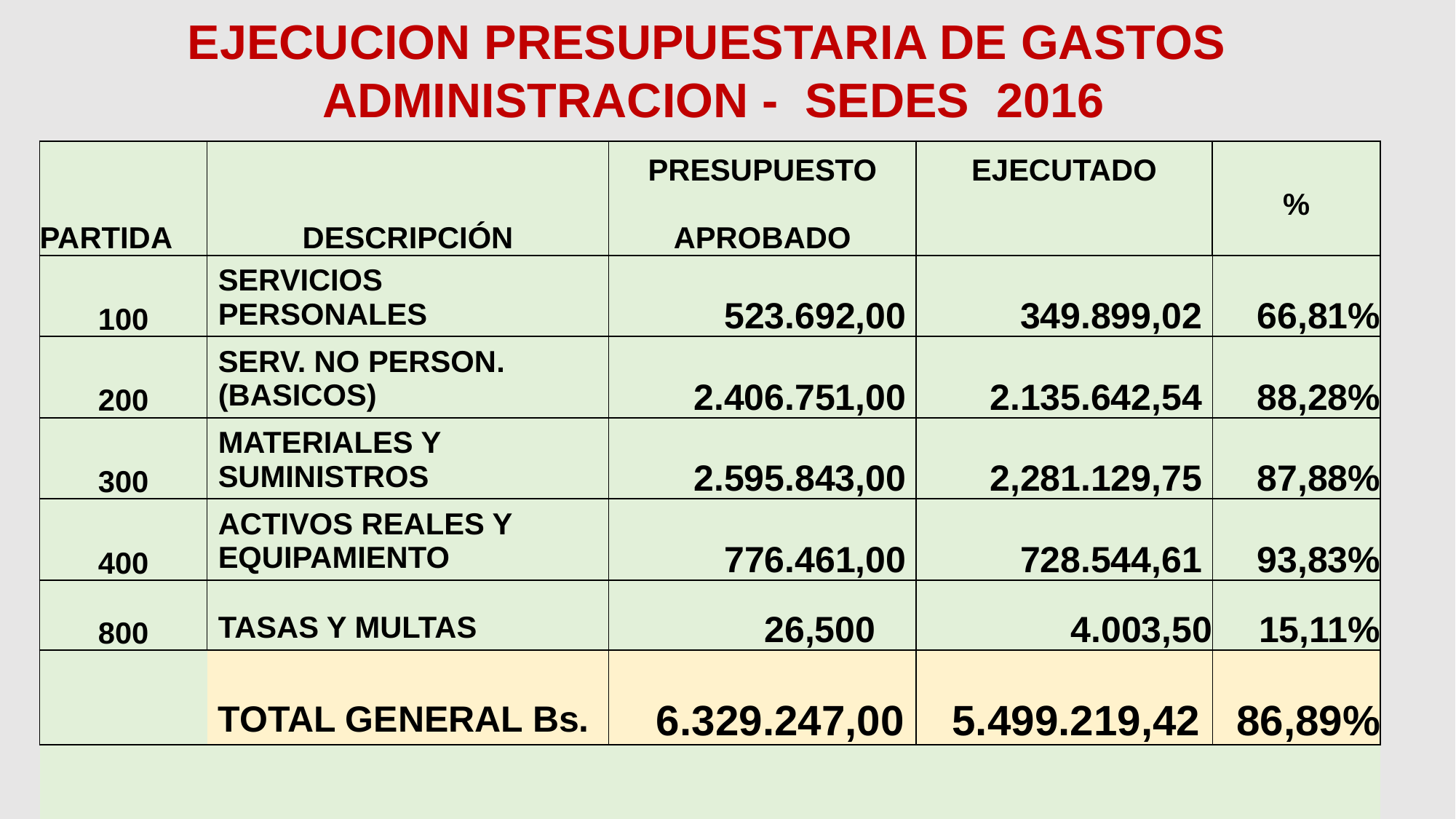

EJECUCION PRESUPUESTARIA DE GASTOS
ADMINISTRACION -  SEDES  2016
|  |  |  | PRESUPUESTO | EJECUTADO |  |  |
| --- | --- | --- | --- | --- | --- | --- |
| PARTIDA | DESCRIPCIÓN |  | APROBADO |  |  | % |
| 100 | SERVICIOS PERSONALES |  | 523.692,00 | 349.899,02 |  | 66,81% |
| 200 | SERV. NO PERSON. (BASICOS) |  | 2.406.751,00 | 2.135.642,54 |  | 88,28% |
| 300 | MATERIALES Y SUMINISTROS |  | 2.595.843,00 | 2,281.129,75 |  | 87,88% |
| 400 | ACTIVOS REALES Y EQUIPAMIENTO |  | 776.461,00 | 728.544,61 |  | 93,83% |
| 800 | TASAS Y MULTAS |  | 26,500 | 4.003,50 |  | 15,11% |
|  | TOTAL GENERAL Bs. |  | 6.329.247,00 | 5.499.219,42 |  | 86,89% |
|  |  |  |  |  |  |  |
| FUENTE: U.ADM.FINC-SEDES |  |  |  |  |  |  |